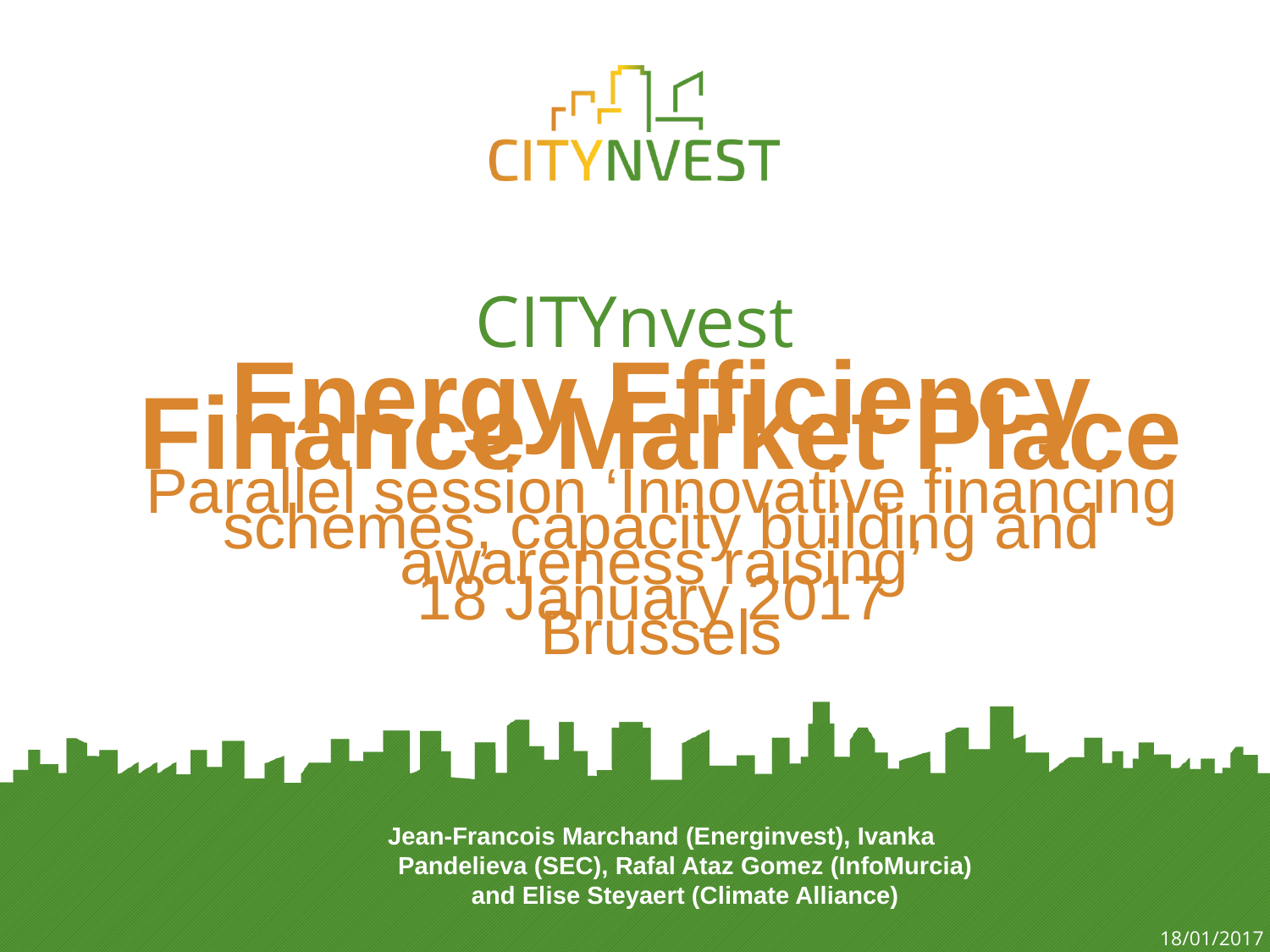

# CITYnvest
Energy Efficiency Finance Market Place
Parallel session ‘Innovative financing schemes, capacity building and awareness raising’
18 January 2017
Brussels

Jean-Francois Marchand (Energinvest), Ivanka Pandelieva (SEC), Rafal Ataz Gomez (InfoMurcia) and Elise Steyaert (Climate Alliance)
18/01/2017